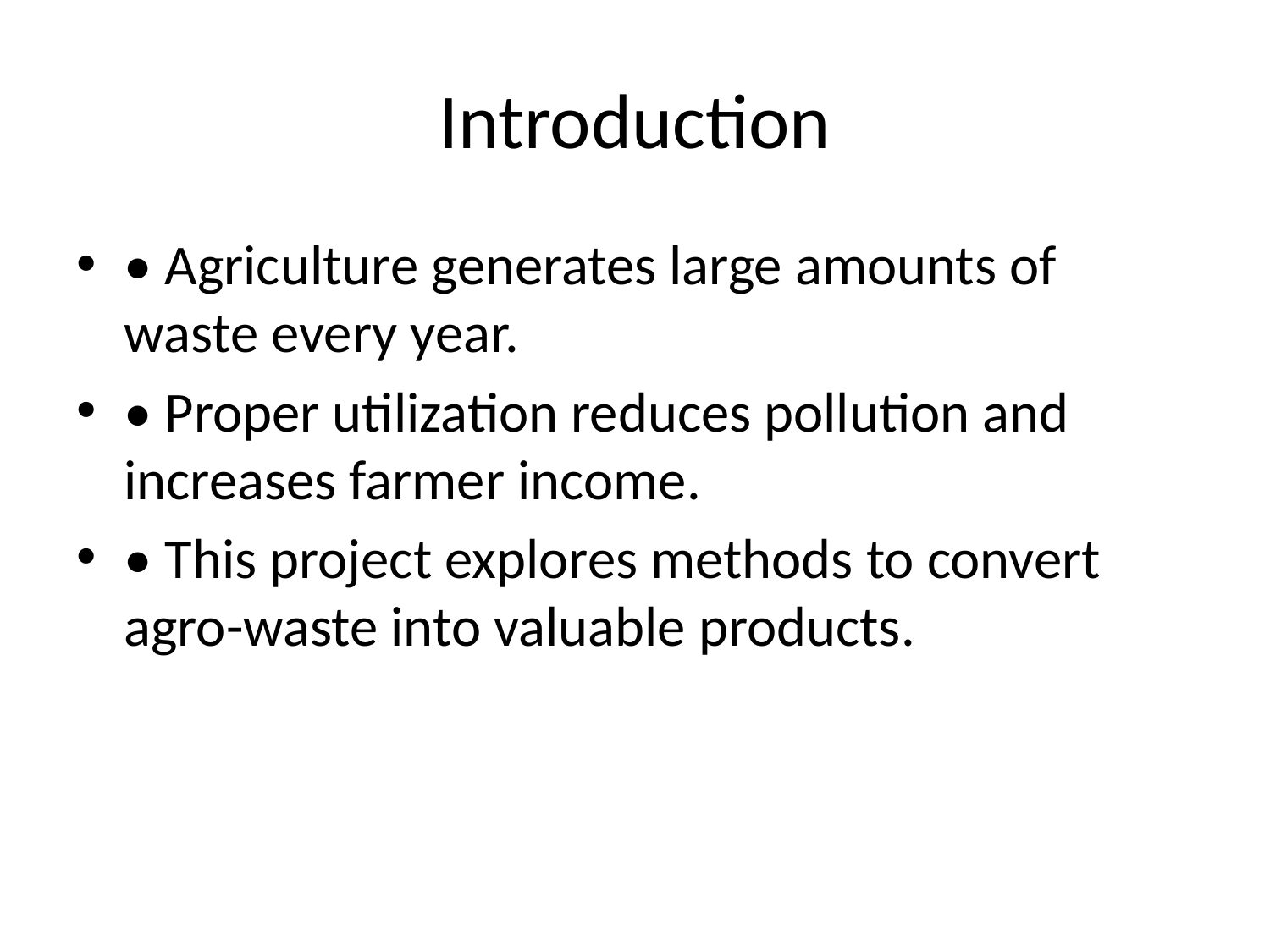

# Introduction
• Agriculture generates large amounts of waste every year.
• Proper utilization reduces pollution and increases farmer income.
• This project explores methods to convert agro-waste into valuable products.